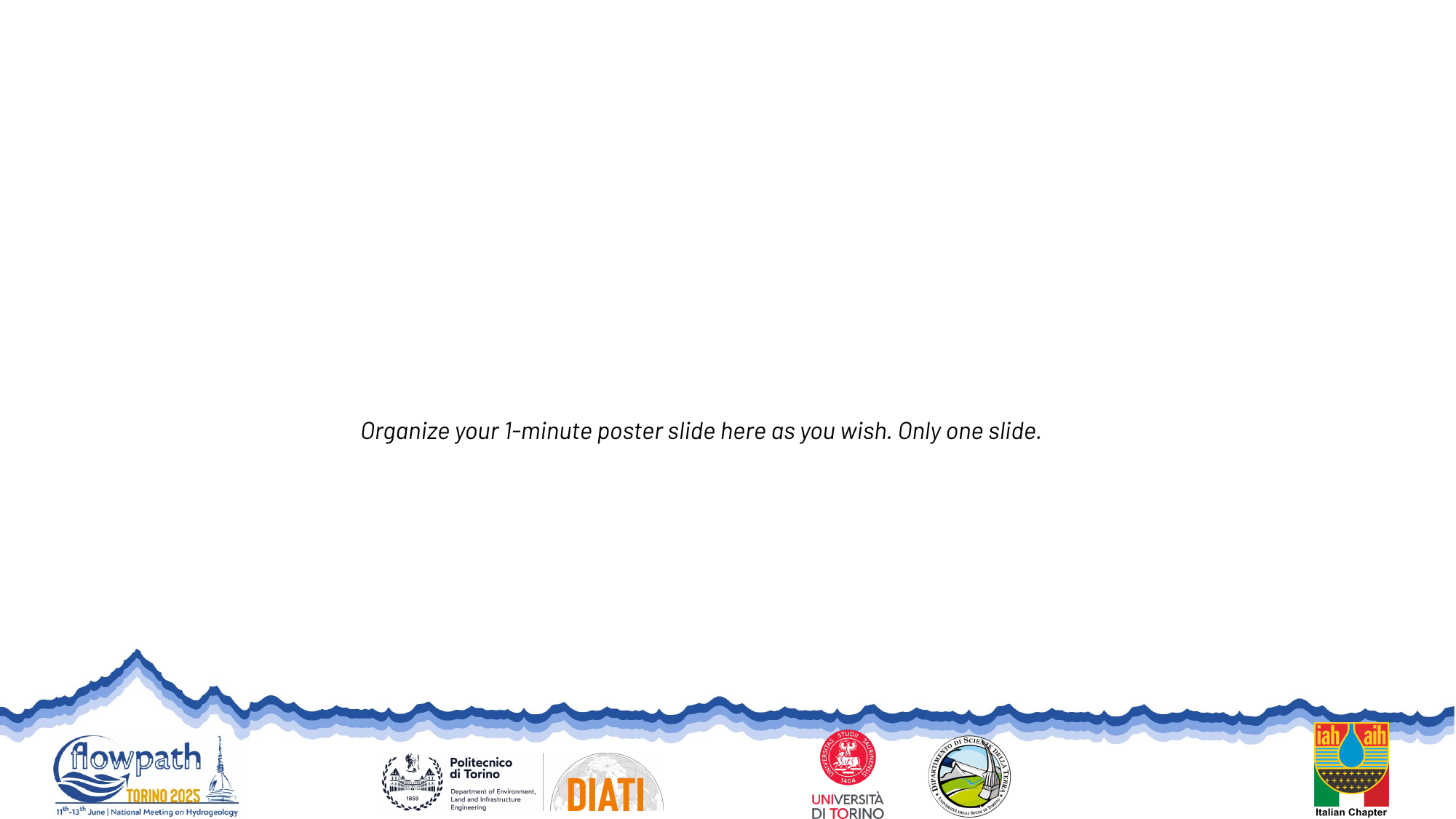

Organize your 1-minute poster slide here as you wish. Only one slide.